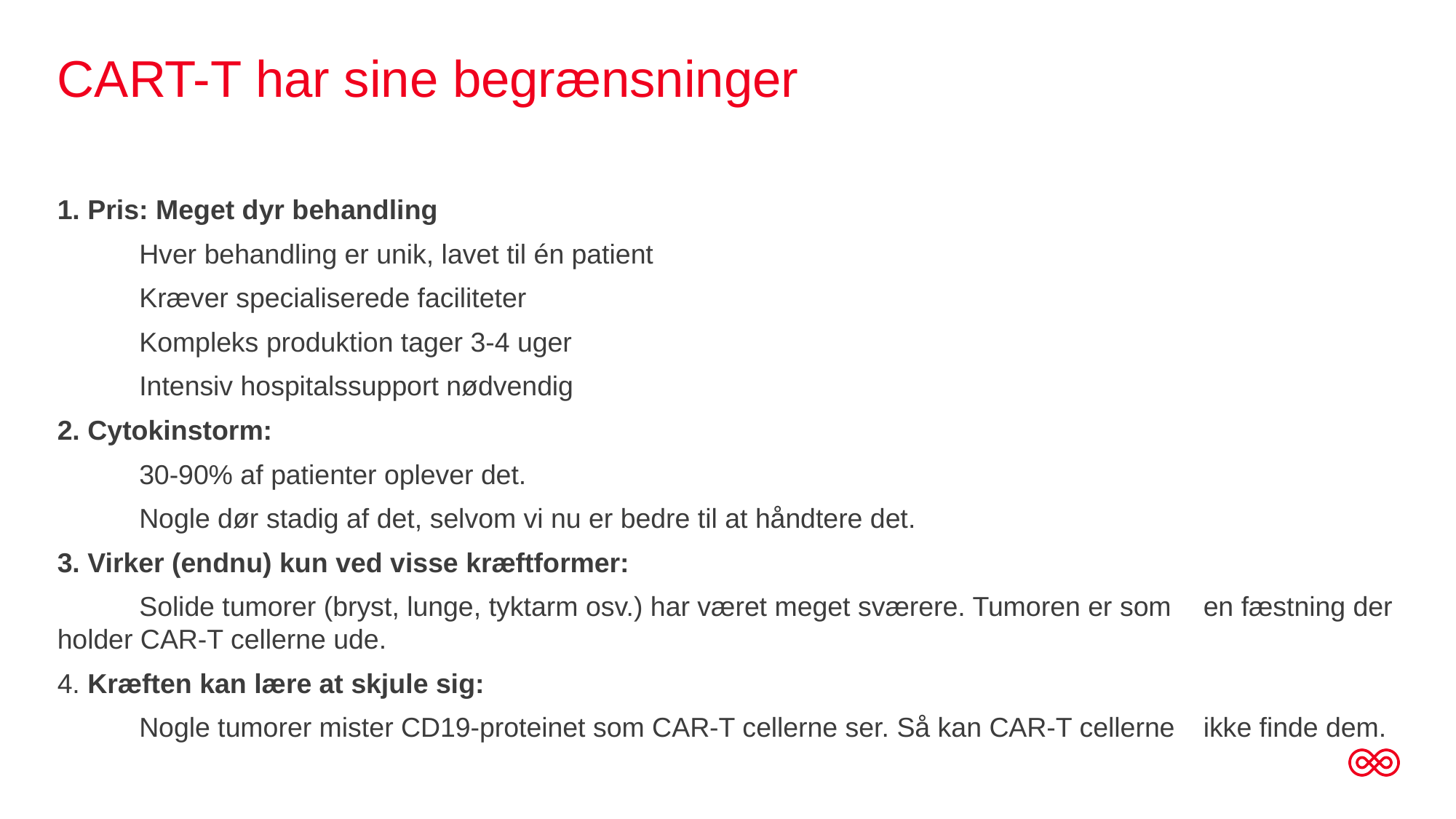

# CART-T har sine begrænsninger

1. Pris: Meget dyr behandling
	Hver behandling er unik, lavet til én patient
	Kræver specialiserede faciliteter
	Kompleks produktion tager 3-4 uger
	Intensiv hospitalssupport nødvendig
2. Cytokinstorm:
	30-90% af patienter oplever det.
	Nogle dør stadig af det, selvom vi nu er bedre til at håndtere det.
3. Virker (endnu) kun ved visse kræftformer:
	Solide tumorer (bryst, lunge, tyktarm osv.) har været meget sværere. Tumoren er som 	en fæstning der holder CAR-T cellerne ude.
4. Kræften kan lære at skjule sig:
	Nogle tumorer mister CD19-proteinet som CAR-T cellerne ser. Så kan CAR-T cellerne	ikke finde dem.